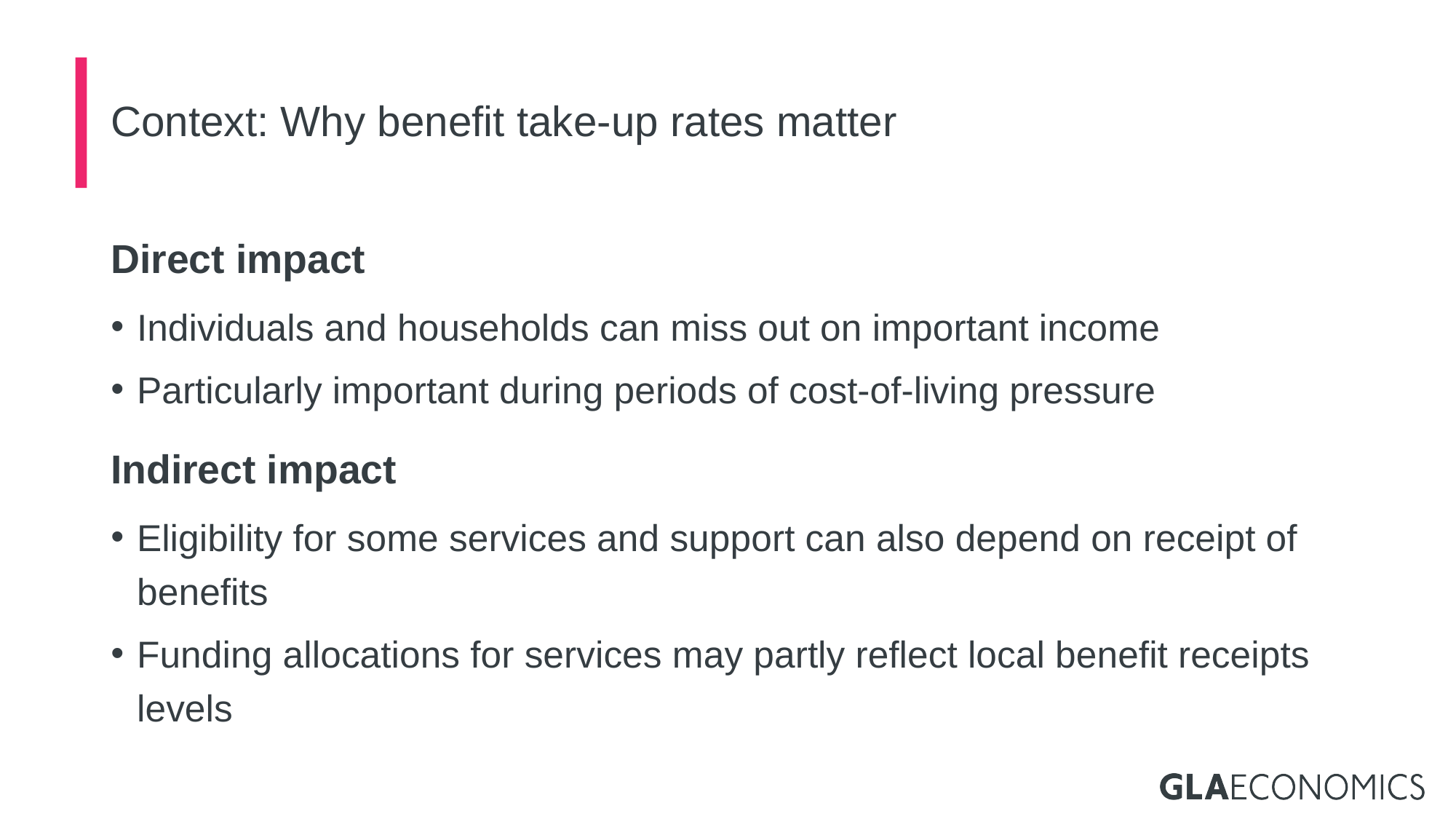

# Context: Why benefit take-up rates matter
Direct impact
Individuals and households can miss out on important income
Particularly important during periods of cost-of-living pressure
Indirect impact
Eligibility for some services and support can also depend on receipt of benefits
Funding allocations for services may partly reflect local benefit receipts levels